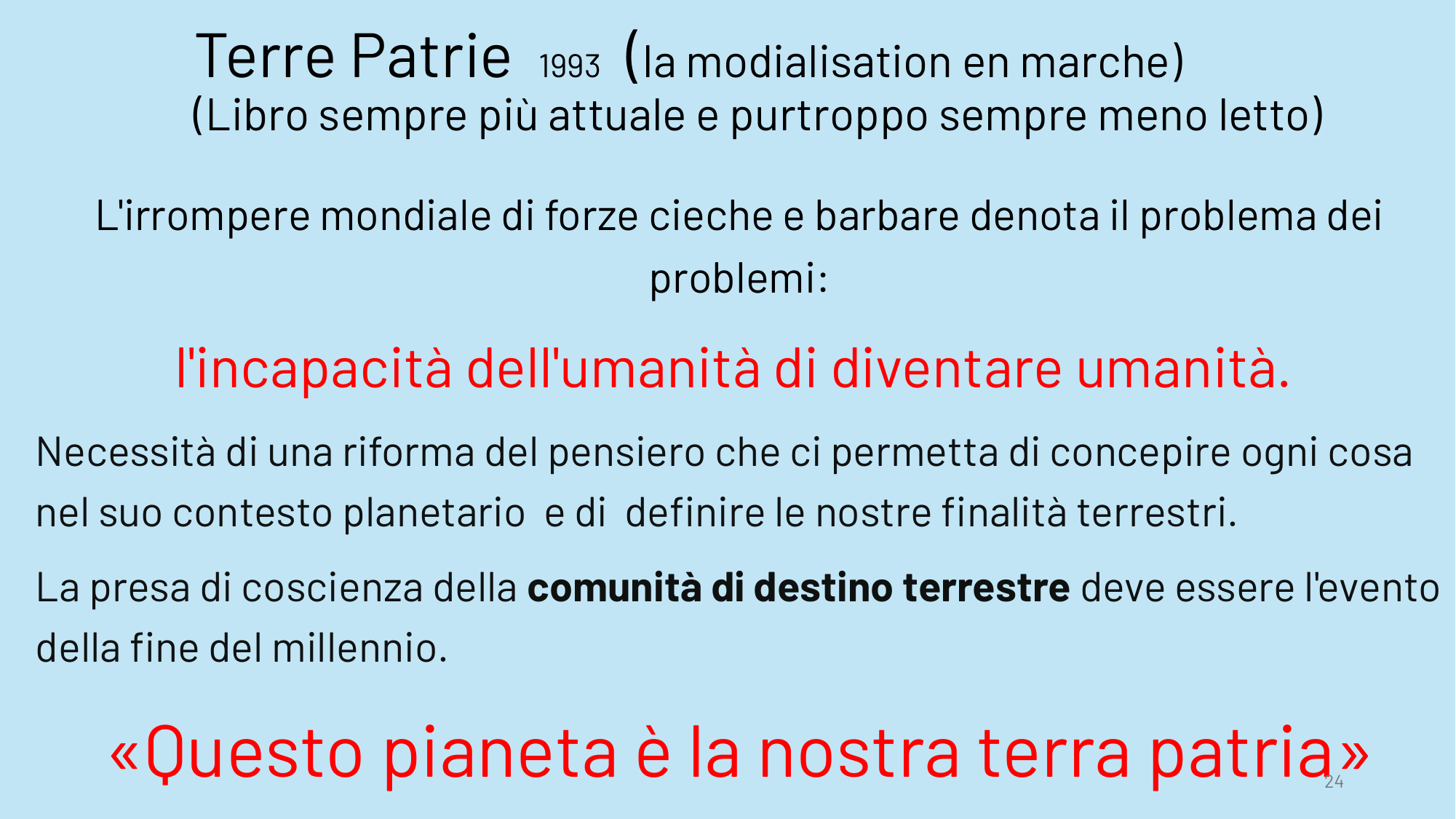

# Terre Patrie  1993  (la modialisation en marche) (Libro sempre più attuale e purtroppo sempre meno letto)
L'irrompere mondiale di forze cieche e barbare denota il problema dei problemi:
l'incapacità dell'umanità di diventare umanità.
Necessità di una riforma del pensiero che ci permetta di concepire ogni cosa nel suo contesto planetario  e di  definire le nostre finalità terrestri.
La presa di coscienza della comunità di destino terrestre deve essere l'evento della fine del millennio.
«Questo pianeta è la nostra terra patria»
24